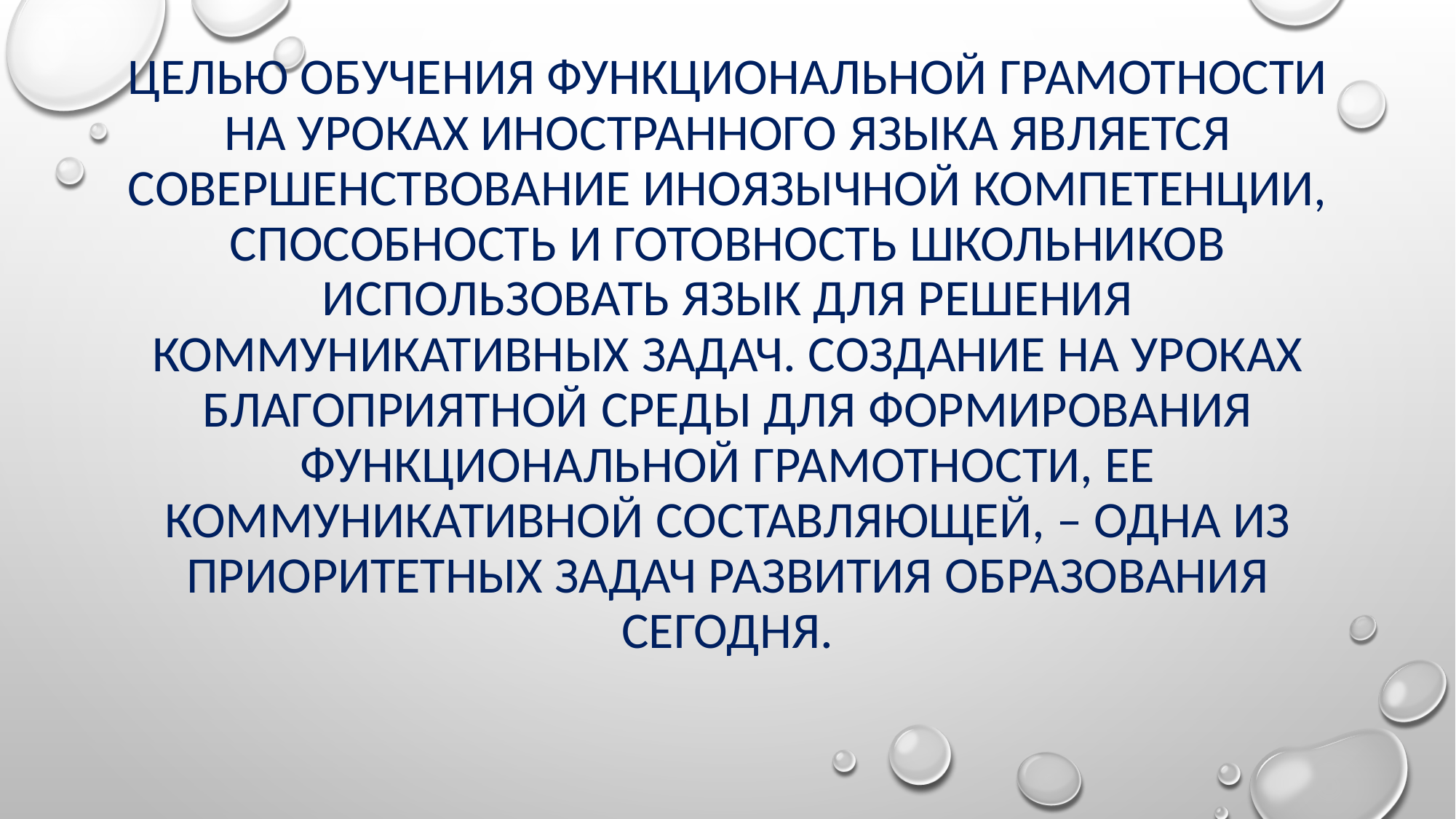

# Целью обучения функциональной грамотности на уроках иностранного языка является совершенствование иноязычной компетенции, способность и готовность школьников использовать язык для решения коммуникативных задач. Создание на уроках благоприятной среды для формирования функциональной грамотности, ее коммуникативной составляющей, – одна из приоритетных задач развития образования сегодня.